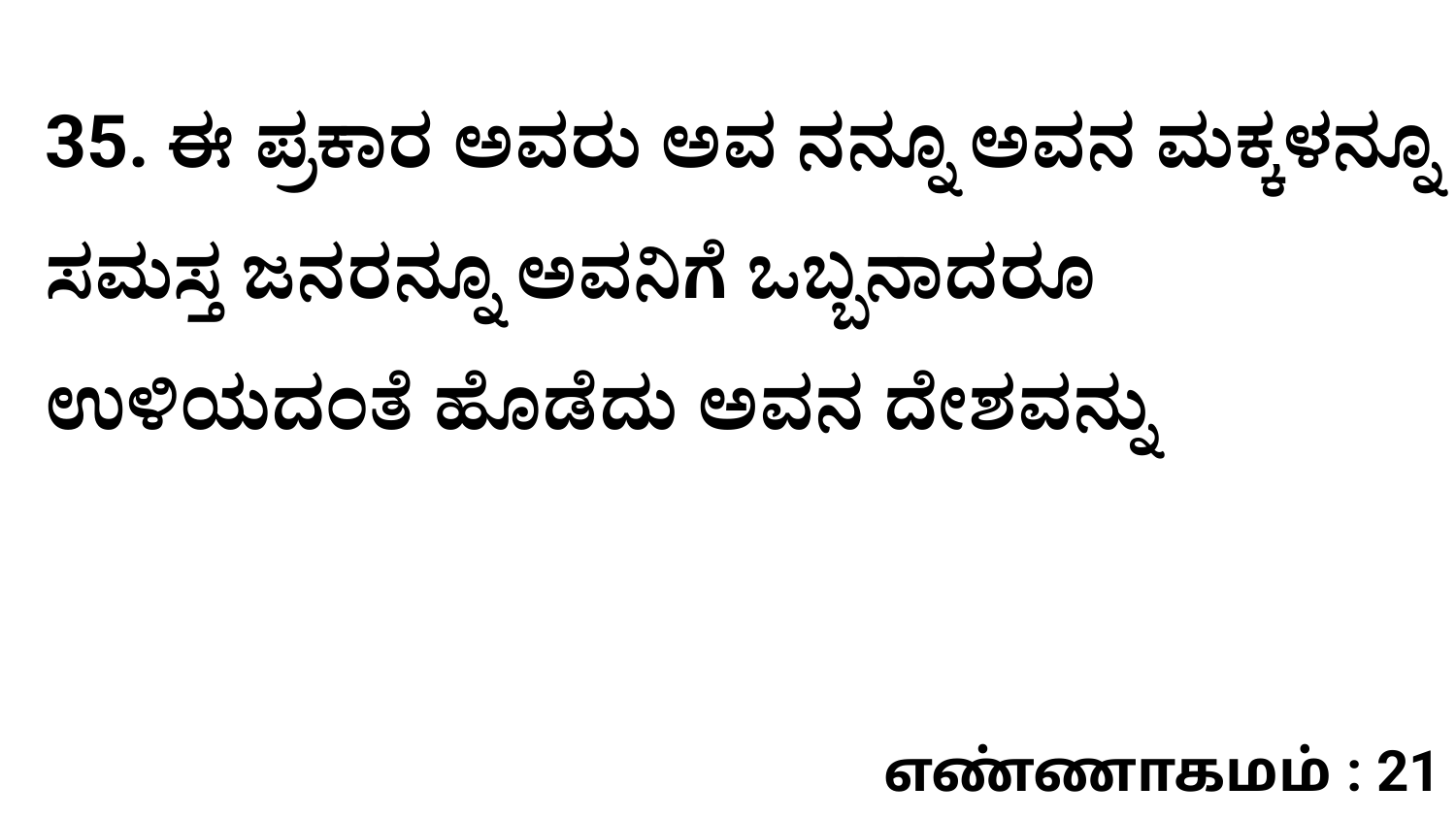

35. ಈ ಪ್ರಕಾರ ಅವರು ಅವ ನನ್ನೂ ಅವನ ಮಕ್ಕಳನ್ನೂ ಸಮಸ್ತ ಜನರನ್ನೂ ಅವನಿಗೆ ಒಬ್ಬನಾದರೂ ಉಳಿಯದಂತೆ ಹೊಡೆದು ಅವನ ದೇಶವನ್ನು
எண்ணாகமம் : 21